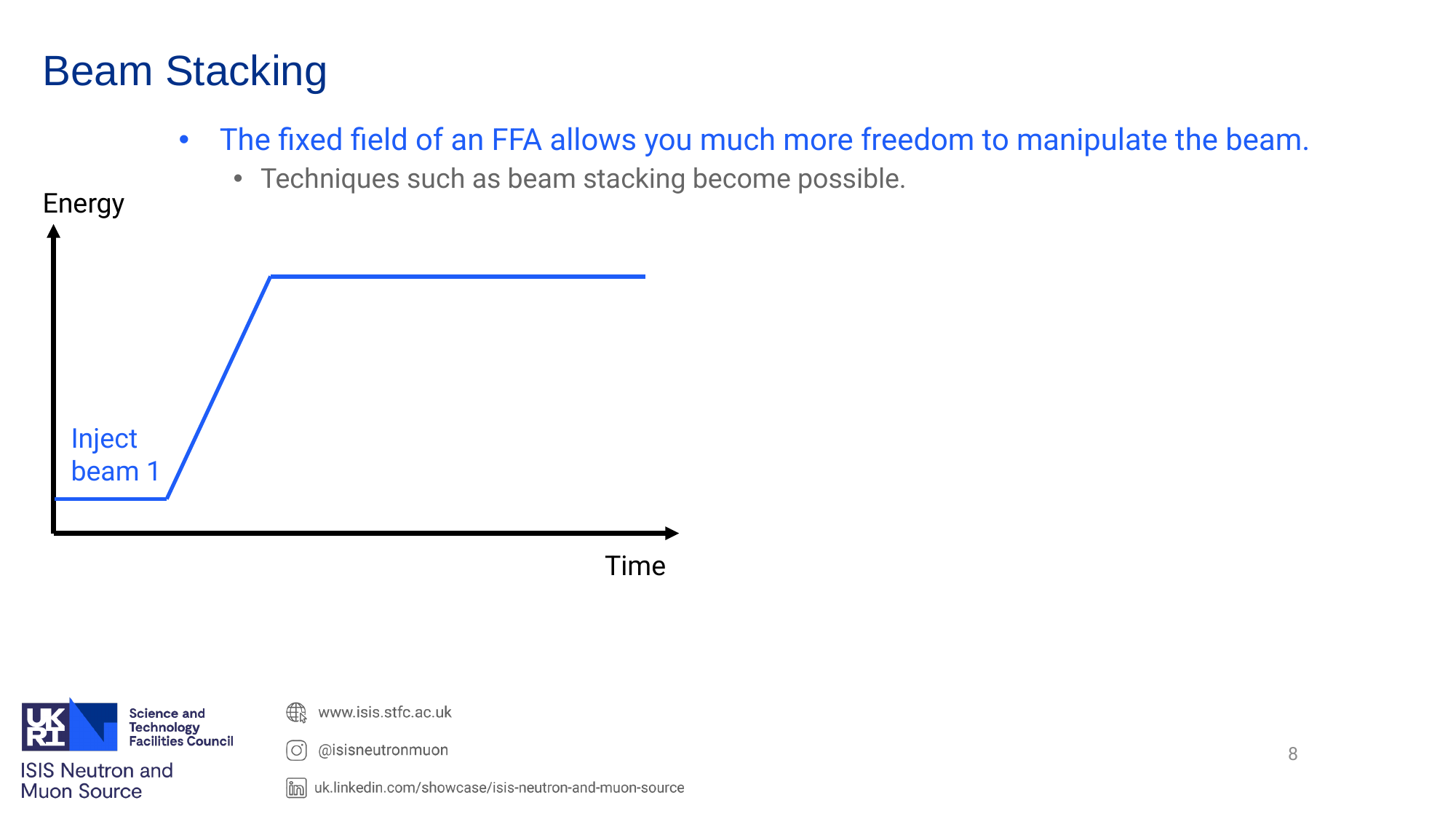

# Beam Stacking
The fixed field of an FFA allows you much more freedom to manipulate the beam.
Techniques such as beam stacking become possible.

Energy
Inject beam 1
Time
8